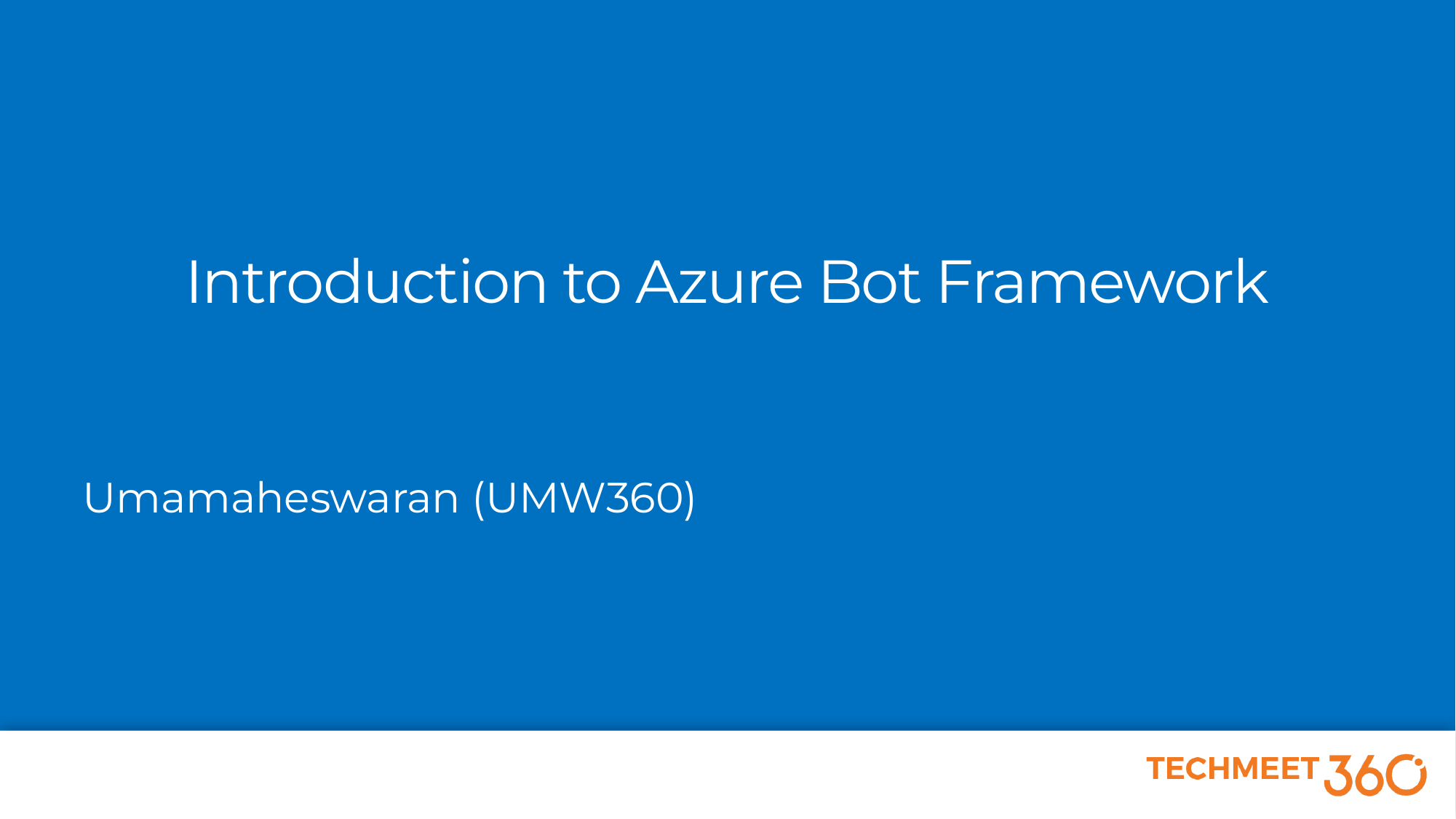

# Introduction to Azure Bot Framework
Umamaheswaran (UMW360)